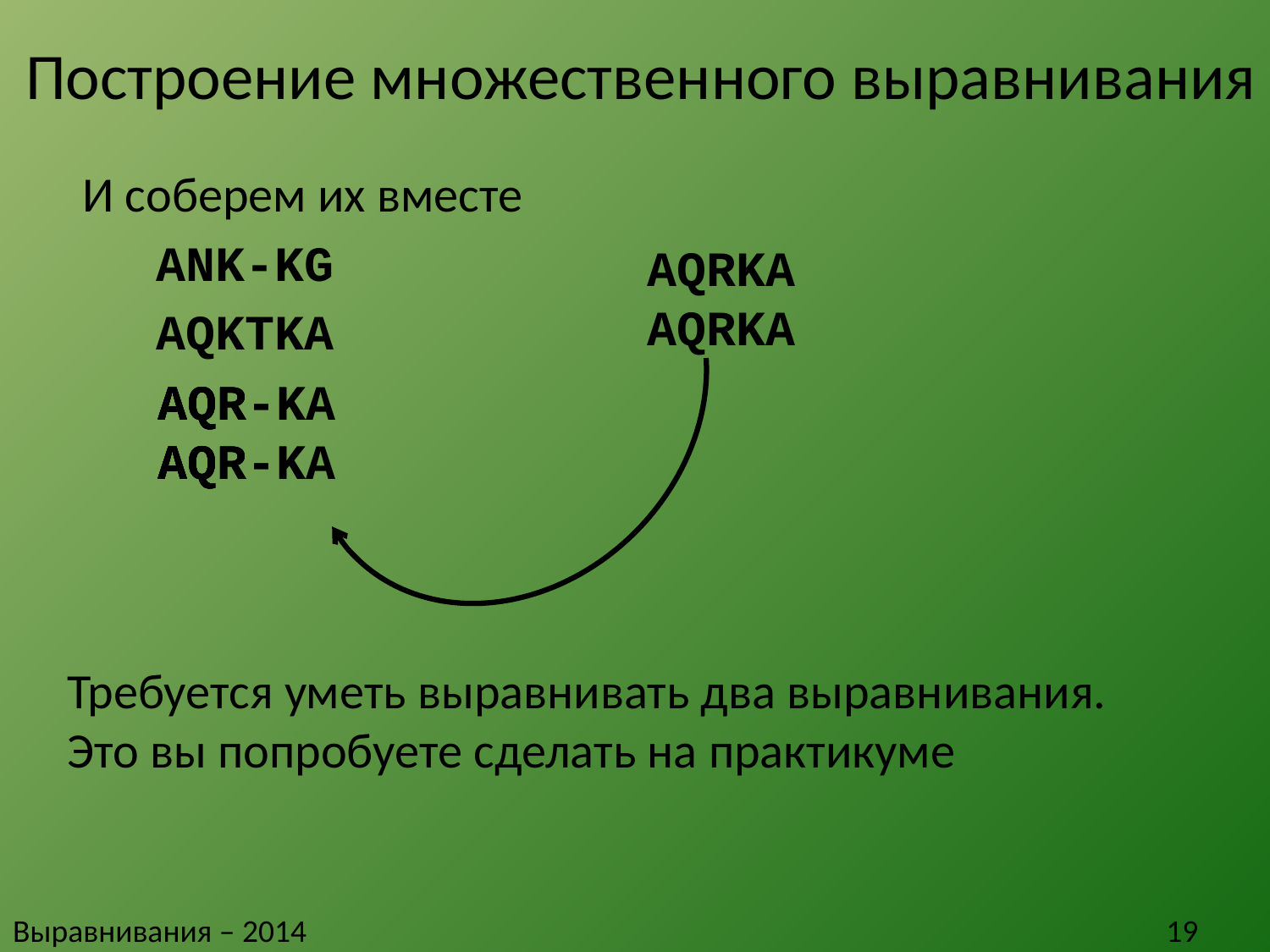

# Построение множественного выравнивания
    И соберем их вместе
    ANK-KG
    AQKTKA

AQRKA
AQRKA
A
A
AQ
AQ
AQR
AQR
AQR-K
AQR-K
AQR-KA
AQR-KA
Требуется уметь выравнивать два выравнивания.
Это вы попробуете сделать на практикуме